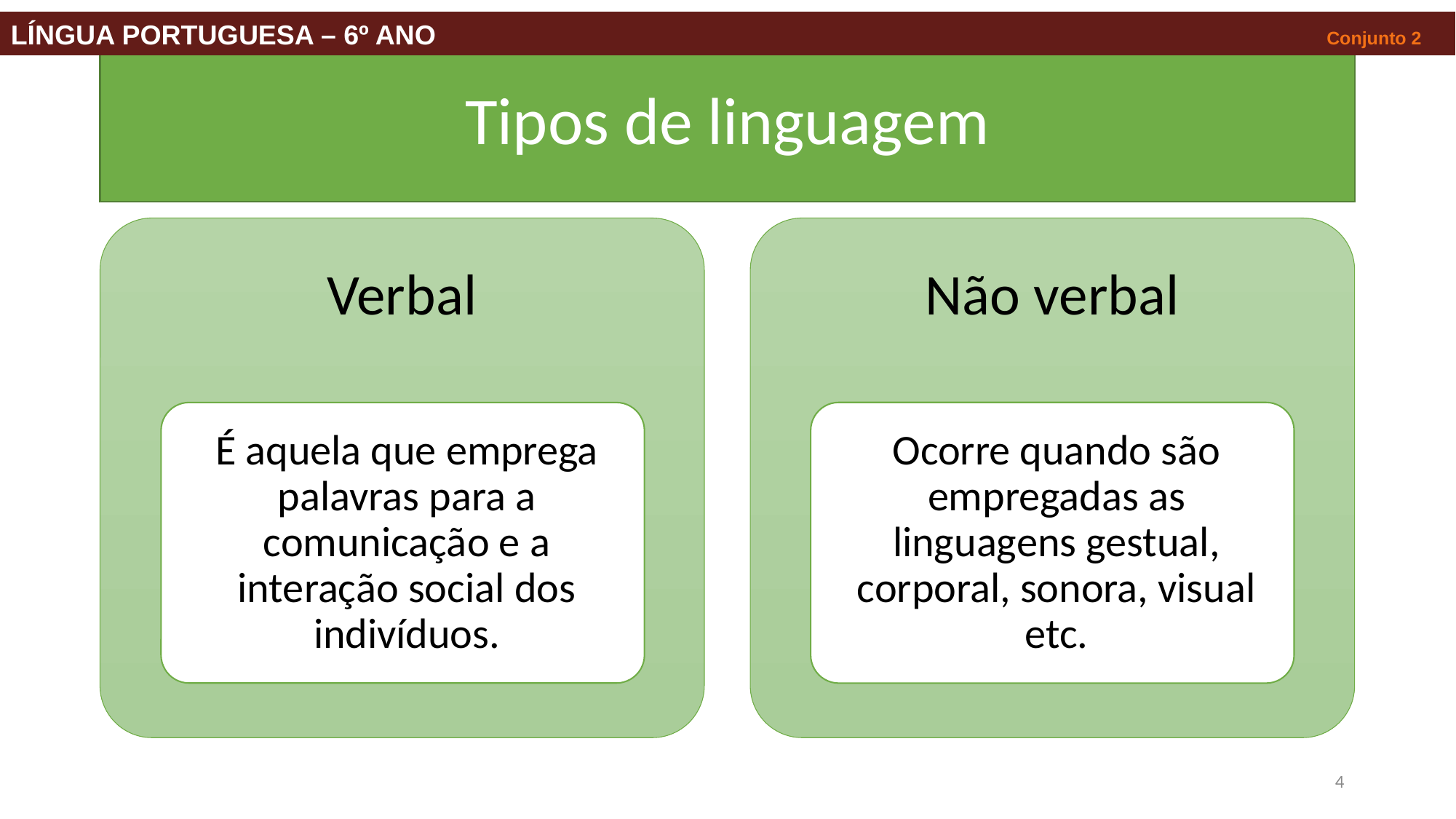

LÍNGUA PORTUGUESA – 6º ANO									 Conjunto 2
# Tipos de linguagem
Verbal
É aquela que emprega palavras para a comunicação e a interação social dos indivíduos.
Não verbal
Ocorre quando são empregadas as linguagens gestual, corporal, sonora, visual etc.
4